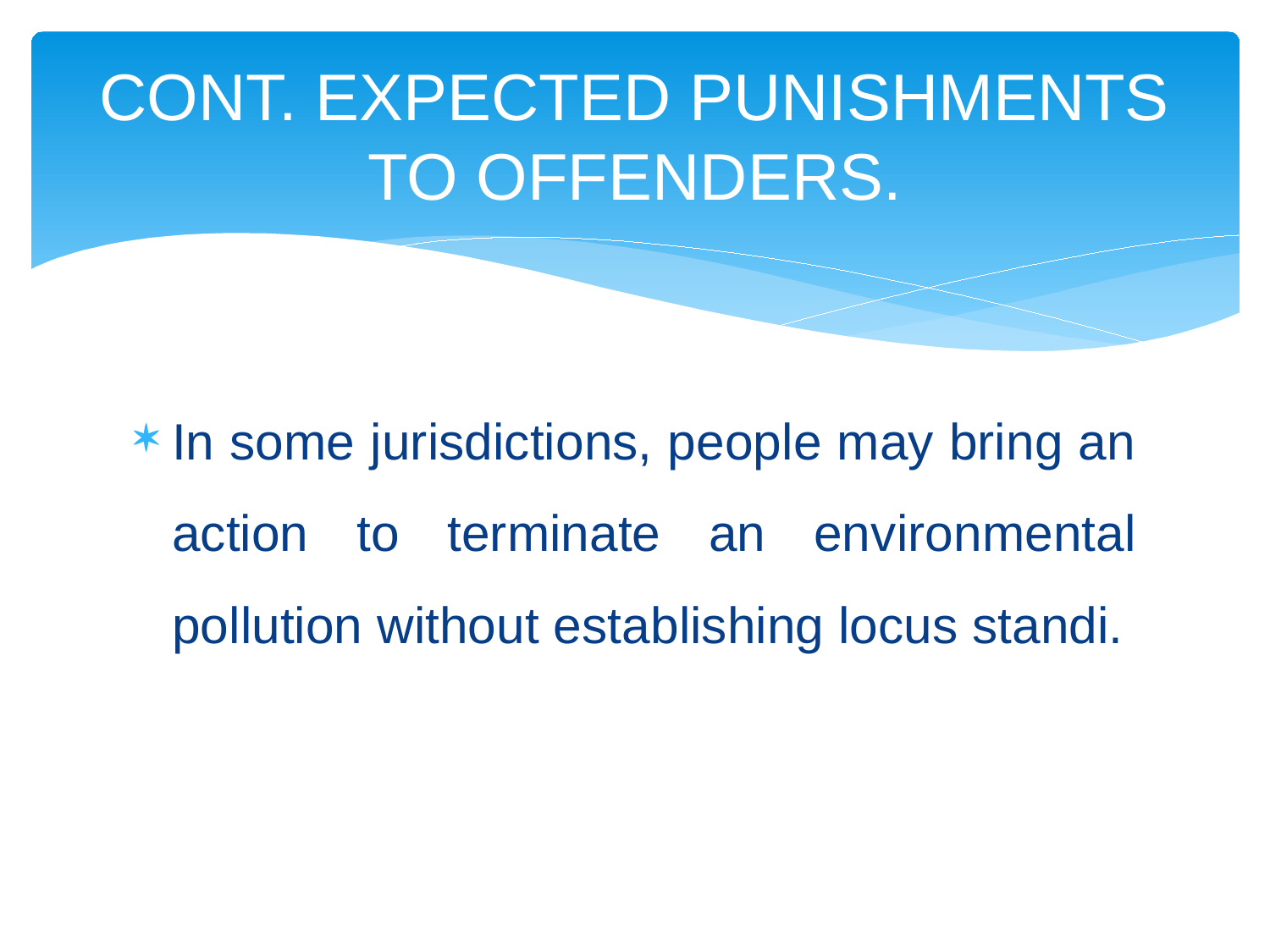

# CONT. EXPECTED PUNISHMENTS TO OFFENDERS.
In some jurisdictions, people may bring an action to terminate an environmental pollution without establishing locus standi.